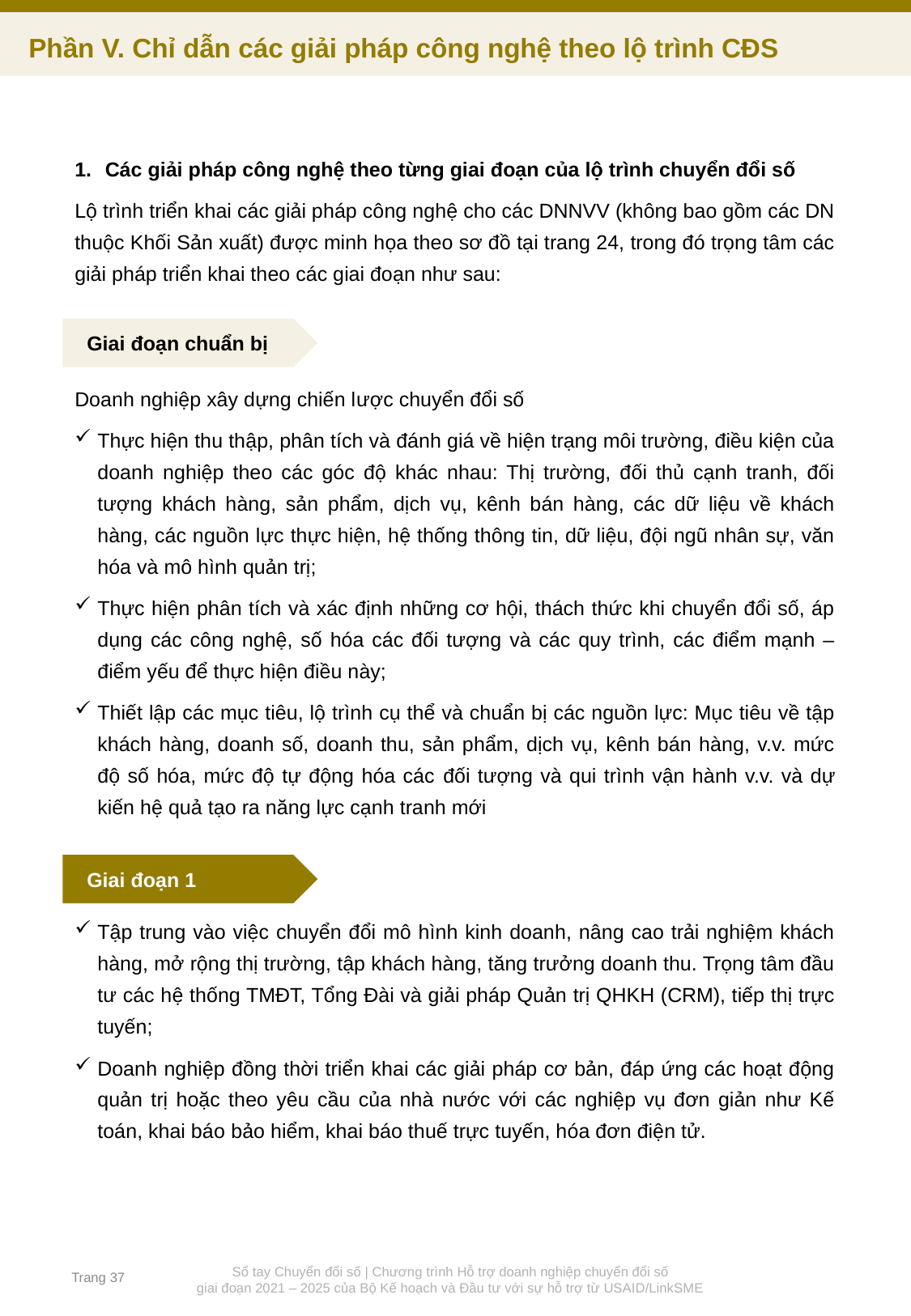

Phần V. Chỉ dẫn các giải pháp công nghệ theo lộ trình CĐS
Các giải pháp công nghệ theo từng giai đoạn của lộ trình chuyển đổi số
Lộ trình triển khai các giải pháp công nghệ cho các DNNVV (không bao gồm các DN thuộc Khối Sản xuất) được minh họa theo sơ đồ tại trang 24, trong đó trọng tâm các giải pháp triển khai theo các giai đoạn như sau:

Doanh nghiệp xây dựng chiến lược chuyển đổi số
Thực hiện thu thập, phân tích và đánh giá về hiện trạng môi trường, điều kiện của doanh nghiệp theo các góc độ khác nhau: Thị trường, đối thủ cạnh tranh, đối tượng khách hàng, sản phẩm, dịch vụ, kênh bán hàng, các dữ liệu về khách hàng, các nguồn lực thực hiện, hệ thống thông tin, dữ liệu, đội ngũ nhân sự, văn hóa và mô hình quản trị;
Thực hiện phân tích và xác định những cơ hội, thách thức khi chuyển đổi số, áp dụng các công nghệ, số hóa các đối tượng và các quy trình, các điểm mạnh – điểm yếu để thực hiện điều này;
Thiết lập các mục tiêu, lộ trình cụ thể và chuẩn bị các nguồn lực: Mục tiêu về tập khách hàng, doanh số, doanh thu, sản phẩm, dịch vụ, kênh bán hàng, v.v. mức độ số hóa, mức độ tự động hóa các đối tượng và qui trình vận hành v.v. và dự kiến hệ quả tạo ra năng lực cạnh tranh mới

Tập trung vào việc chuyển đổi mô hình kinh doanh, nâng cao trải nghiệm khách hàng, mở rộng thị trường, tập khách hàng, tăng trưởng doanh thu. Trọng tâm đầu tư các hệ thống TMĐT, Tổng Đài và giải pháp Quản trị QHKH (CRM), tiếp thị trực tuyến;
Doanh nghiệp đồng thời triển khai các giải pháp cơ bản, đáp ứng các hoạt động quản trị hoặc theo yêu cầu của nhà nước với các nghiệp vụ đơn giản như Kế toán, khai báo bảo hiểm, khai báo thuế trực tuyến, hóa đơn điện tử.

Giai đoạn chuẩn bị
Giai đoạn 1
Trang 37
Sổ tay Chuyển đổi số | Chương trình Hỗ trợ doanh nghiệp chuyển đổi số
giai đoạn 2021 – 2025 của Bộ Kế hoạch và Đầu tư với sự hỗ trợ từ USAID/LinkSME